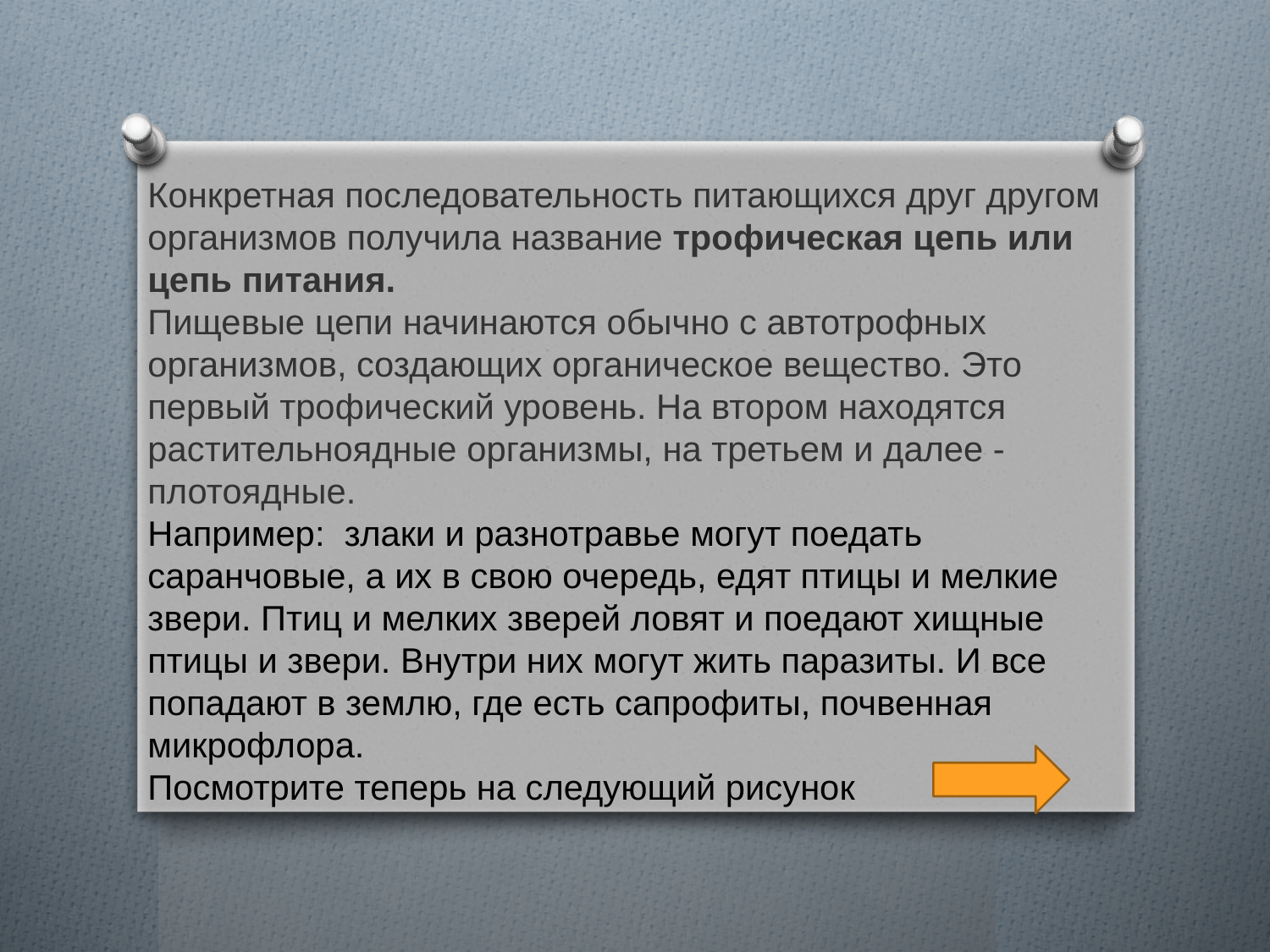

# Конкретная последовательность питающихся друг другом организмов получила название трофическая цепь или цепь питания. Пищевые цепи начинаются обычно с автотрофных организмов, создающих органическое вещество. Это первый трофический уровень. На втором находятся растительноядные организмы, на третьем и далее - плотоядные. Например:  злаки и разнотравье могут поедать саранчовые, а их в свою очередь, едят птицы и мелкие звери. Птиц и мелких зверей ловят и поедают хищные птицы и звери. Внутри них могут жить паразиты. И все попадают в землю, где есть сапрофиты, почвенная микрофлора. Посмотрите теперь на следующий рисунок